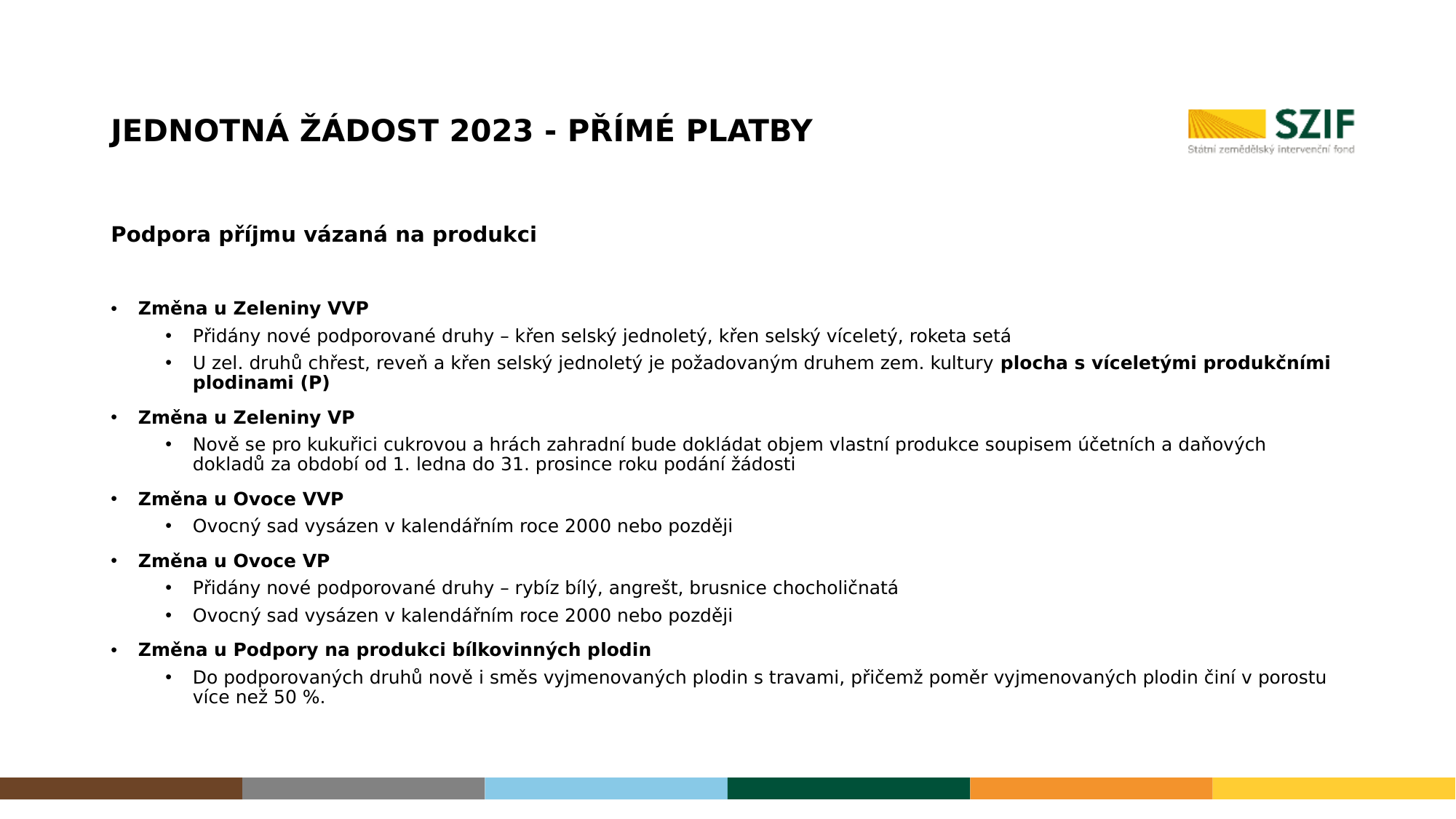

# Jednotná žádost 2023 - Přímé platby
Podpora příjmu vázaná na produkci

Změna u Zeleniny VVP
Přidány nové podporované druhy – křen selský jednoletý, křen selský víceletý, roketa setá
U zel. druhů chřest, reveň a křen selský jednoletý je požadovaným druhem zem. kultury plocha s víceletými produkčními plodinami (P)
Změna u Zeleniny VP
Nově se pro kukuřici cukrovou a hrách zahradní bude dokládat objem vlastní produkce soupisem účetních a daňových dokladů za období od 1. ledna do 31. prosince roku podání žádosti
Změna u Ovoce VVP
Ovocný sad vysázen v kalendářním roce 2000 nebo později
Změna u Ovoce VP
Přidány nové podporované druhy – rybíz bílý, angrešt, brusnice chocholičnatá
Ovocný sad vysázen v kalendářním roce 2000 nebo později
Změna u Podpory na produkci bílkovinných plodin
Do podporovaných druhů nově i směs vyjmenovaných plodin s travami, přičemž poměr vyjmenovaných plodin činí v porostu více než 50 %.